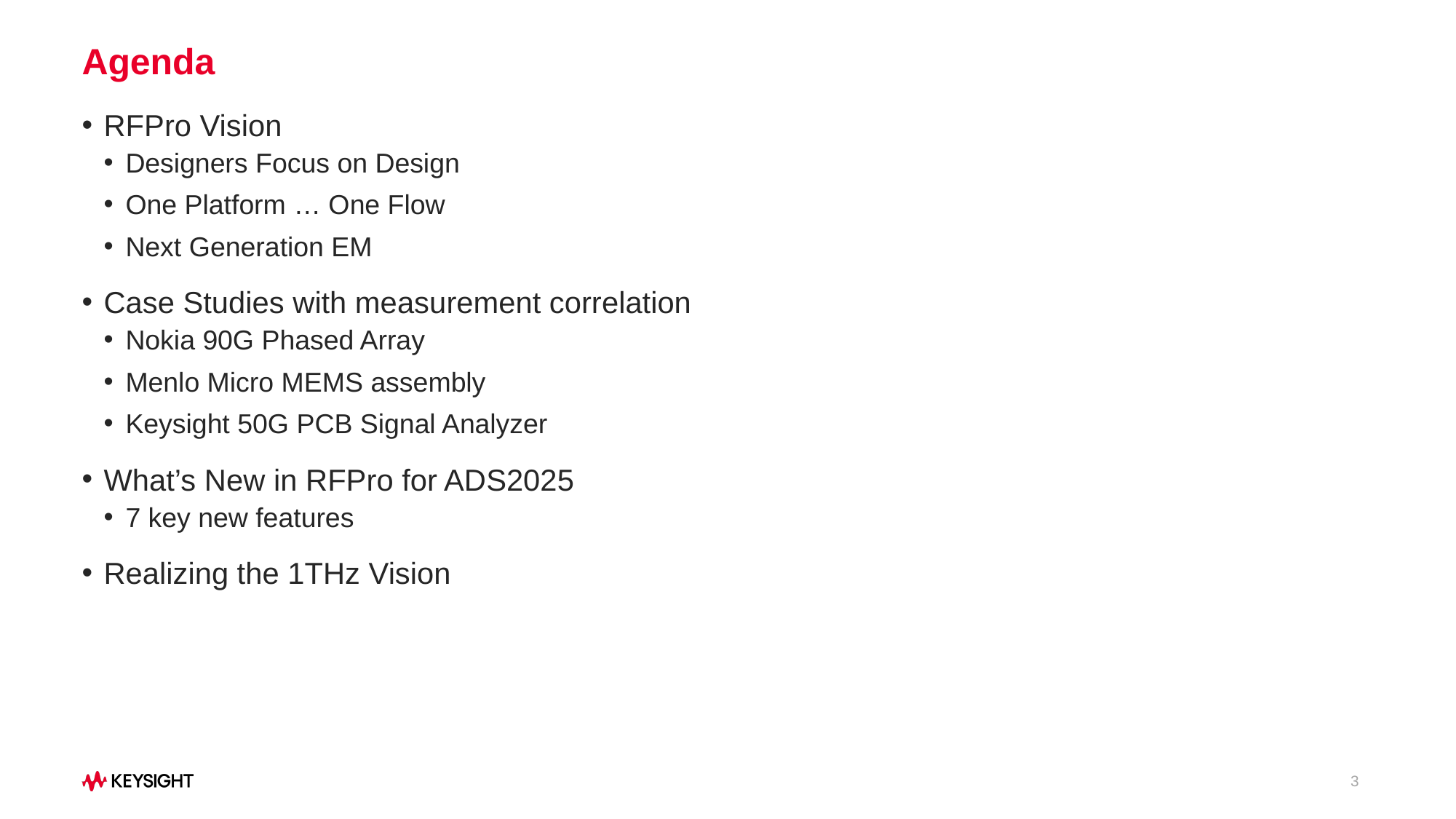

# Agenda
RFPro Vision
Designers Focus on Design
One Platform … One Flow
Next Generation EM
Case Studies with measurement correlation
Nokia 90G Phased Array
Menlo Micro MEMS assembly
Keysight 50G PCB Signal Analyzer
What’s New in RFPro for ADS2025
7 key new features
Realizing the 1THz Vision